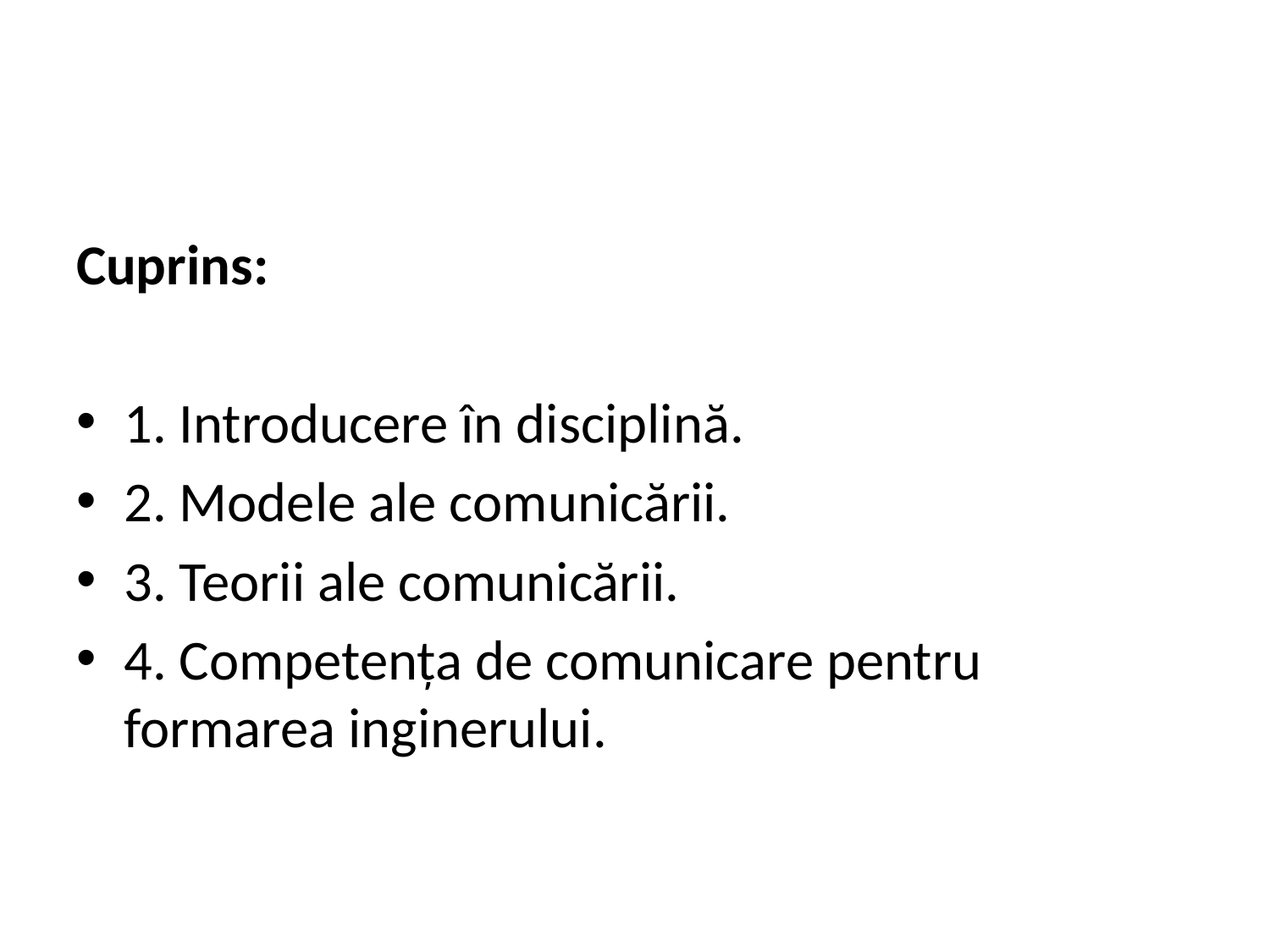

Cuprins:

1. Introducere în disciplină.
2. Modele ale comunicării.
3. Teorii ale comunicării.
4. Competența de comunicare pentru formarea inginerului.